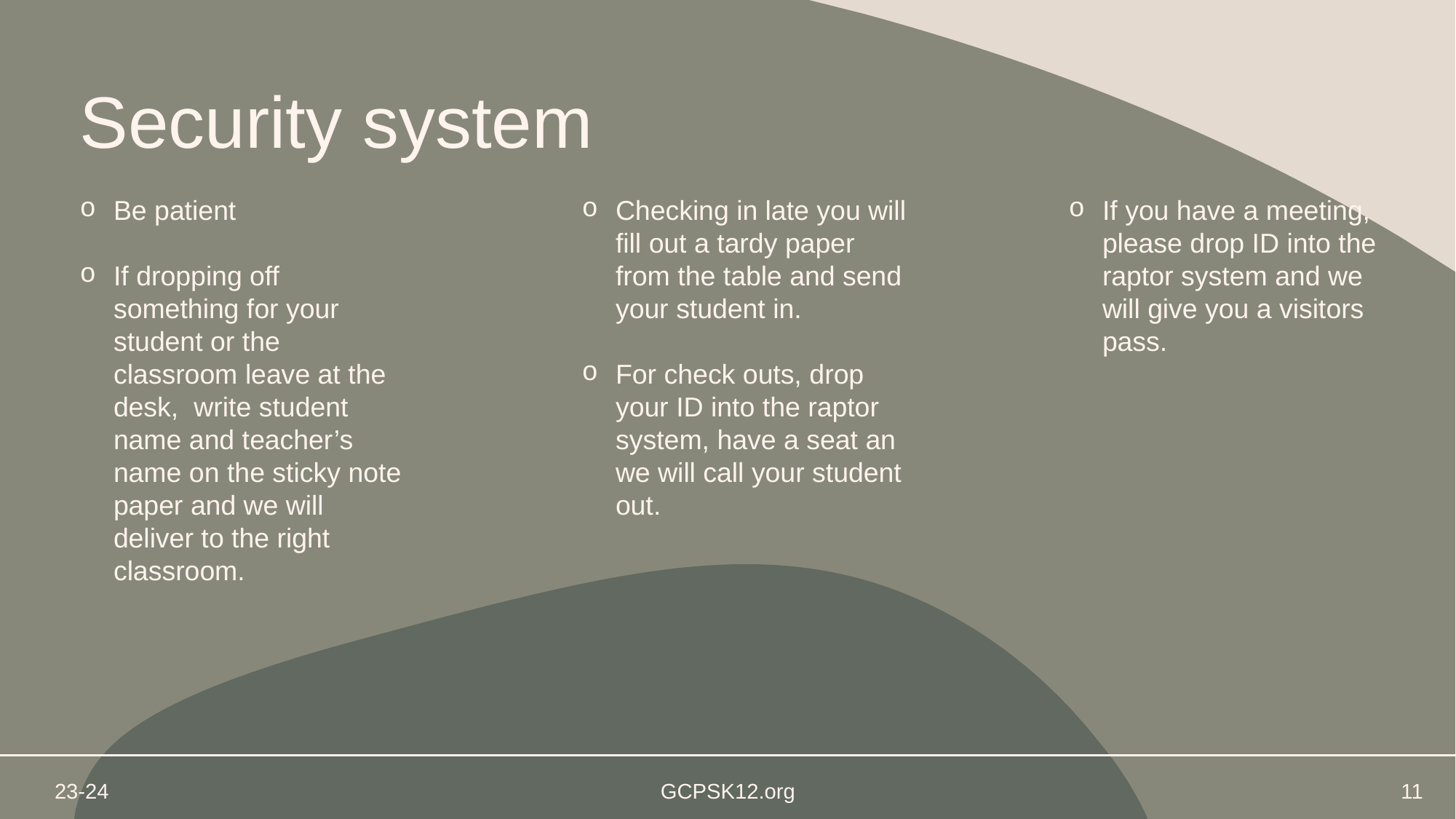

# Security system
Be patient

If dropping off something for your student or the classroom leave at the desk,  write student name and teacher’s name on the sticky note paper and we will deliver to the right classroom.

Checking in late you will fill out a tardy paper from the table and send your student in.

For check outs, drop your ID into the raptor system, have a seat an we will call your student out.

If you have a meeting, please drop ID into the raptor system and we will give you a visitors pass.

23-24
GCPSK12.org
11